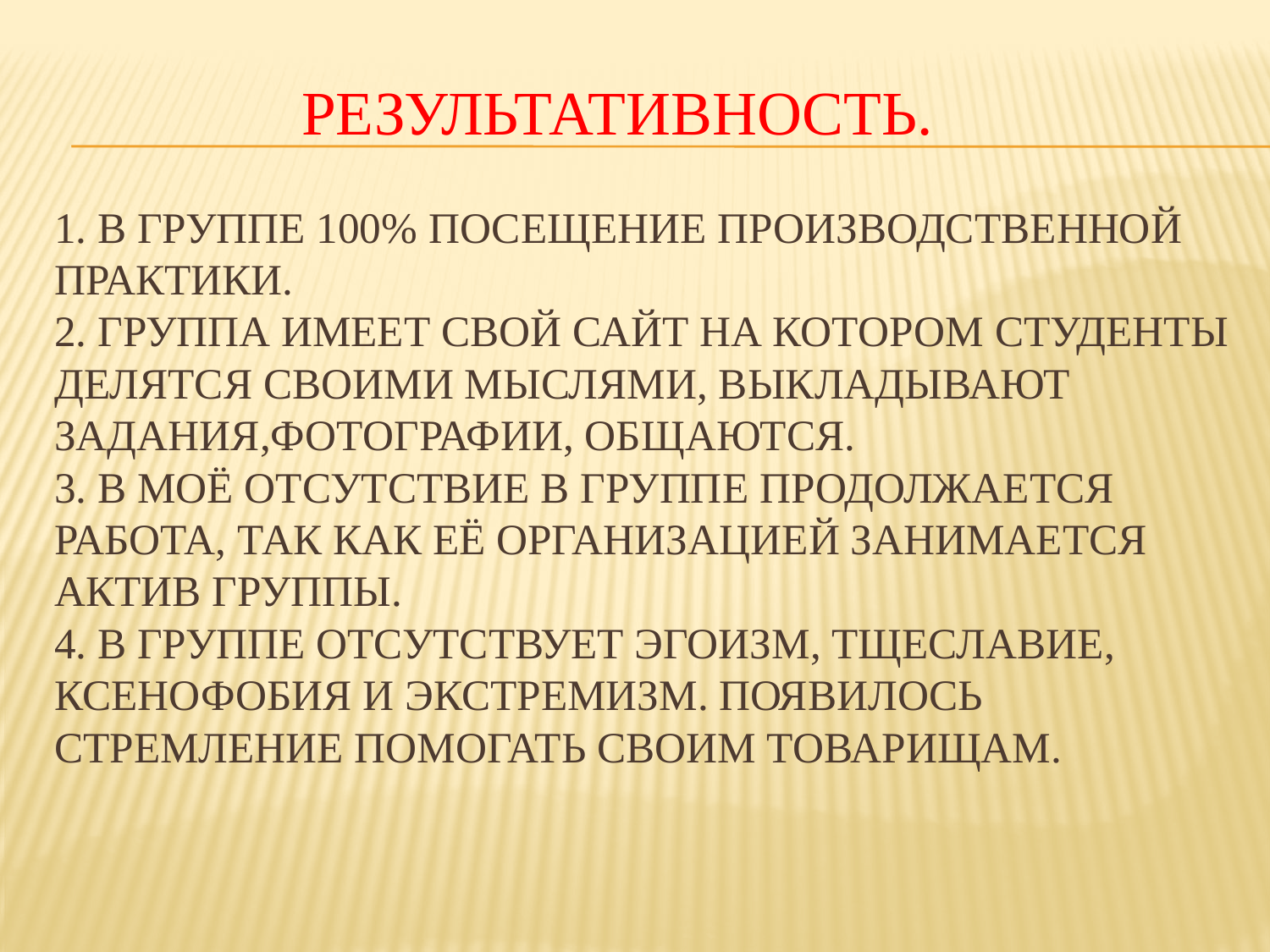

# Результативность. 1. В группе 100% посещение производственной практики. 2. Группа имеет свой сайт на котором студенты делятся своими мыслями, выкладывают задания,фотографии, общаются. 3. В моё отсутствие в группе продолжается работа, так как её организацией занимается актив группы. 4. В группе отсутствует эгоизм, тщеславие, ксенофобия и экстремизм. Появилось стремление помогать своим товарищам.